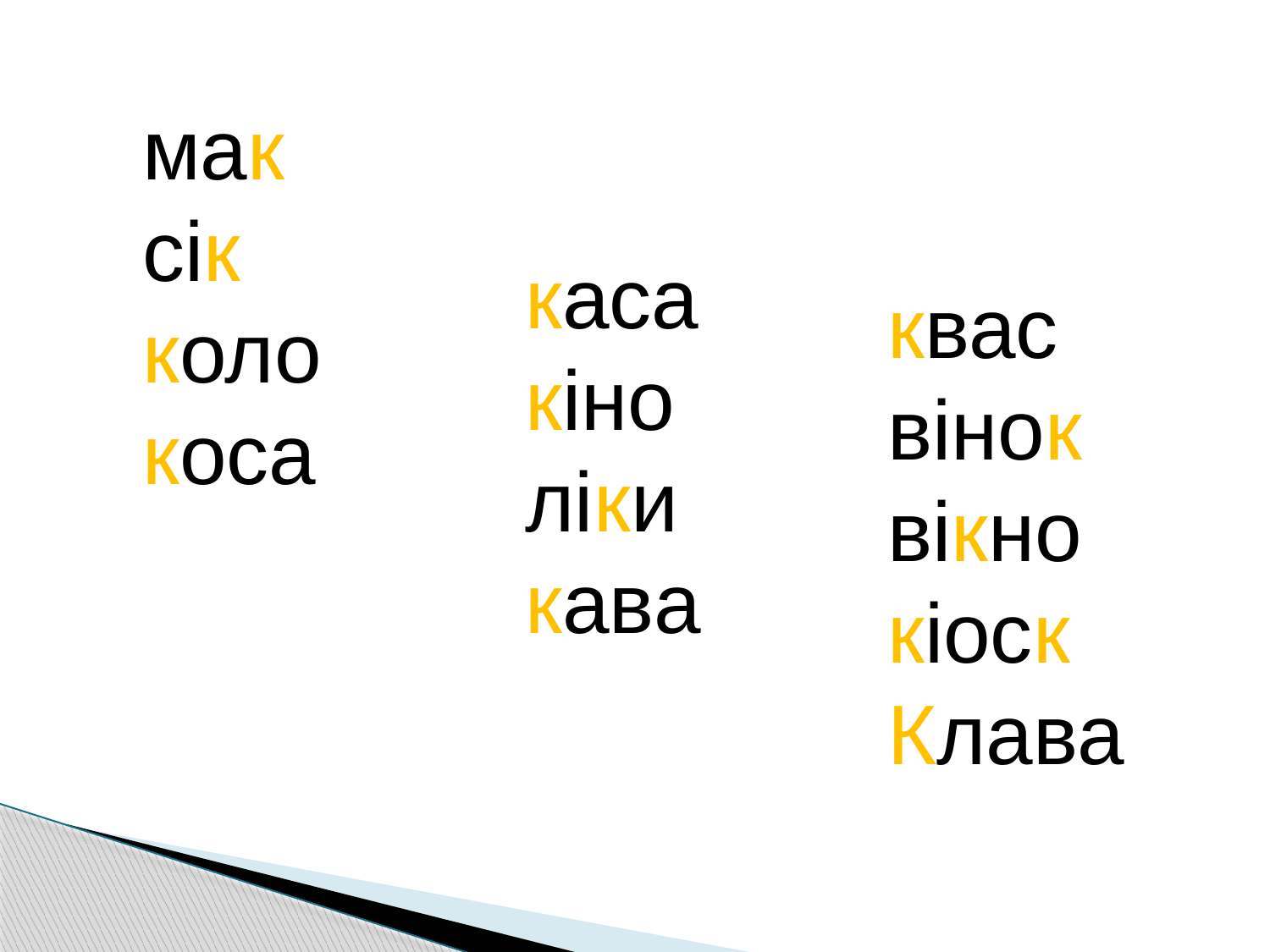

мак
сік
коло
коса
каса
кіно
ліки
кава
квас
вінок
вікно
кіоск
Клава